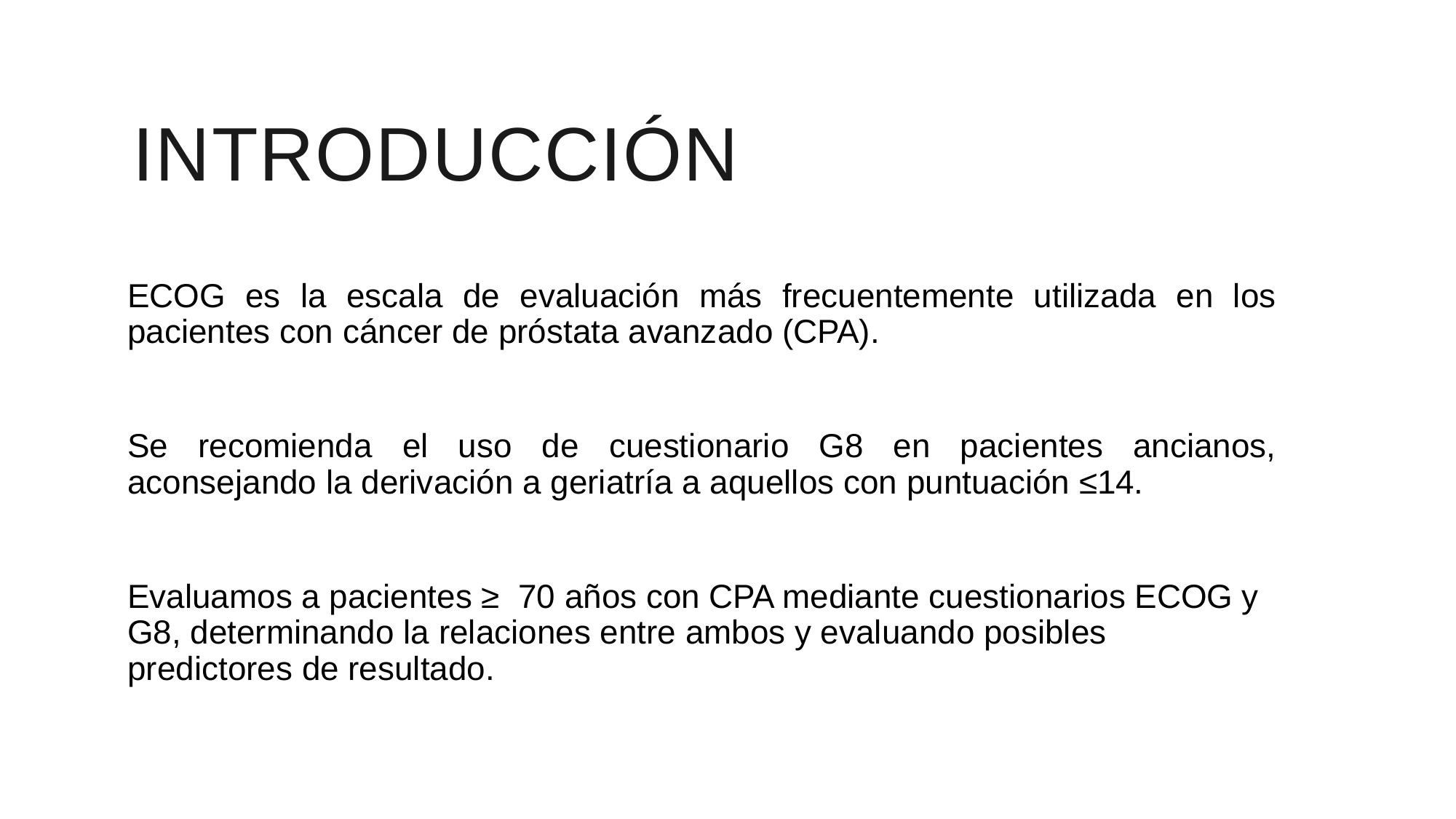

# INTRODUCCIÓN
ECOG es la escala de evaluación más frecuentemente utilizada en los pacientes con cáncer de próstata avanzado (CPA).

Se recomienda el uso de cuestionario G8 en pacientes ancianos, aconsejando la derivación a geriatría a aquellos con puntuación ≤14.

Evaluamos a pacientes ≥  70 años con CPA mediante cuestionarios ECOG y G8, determinando la relaciones entre ambos y evaluando posibles predictores de resultado.